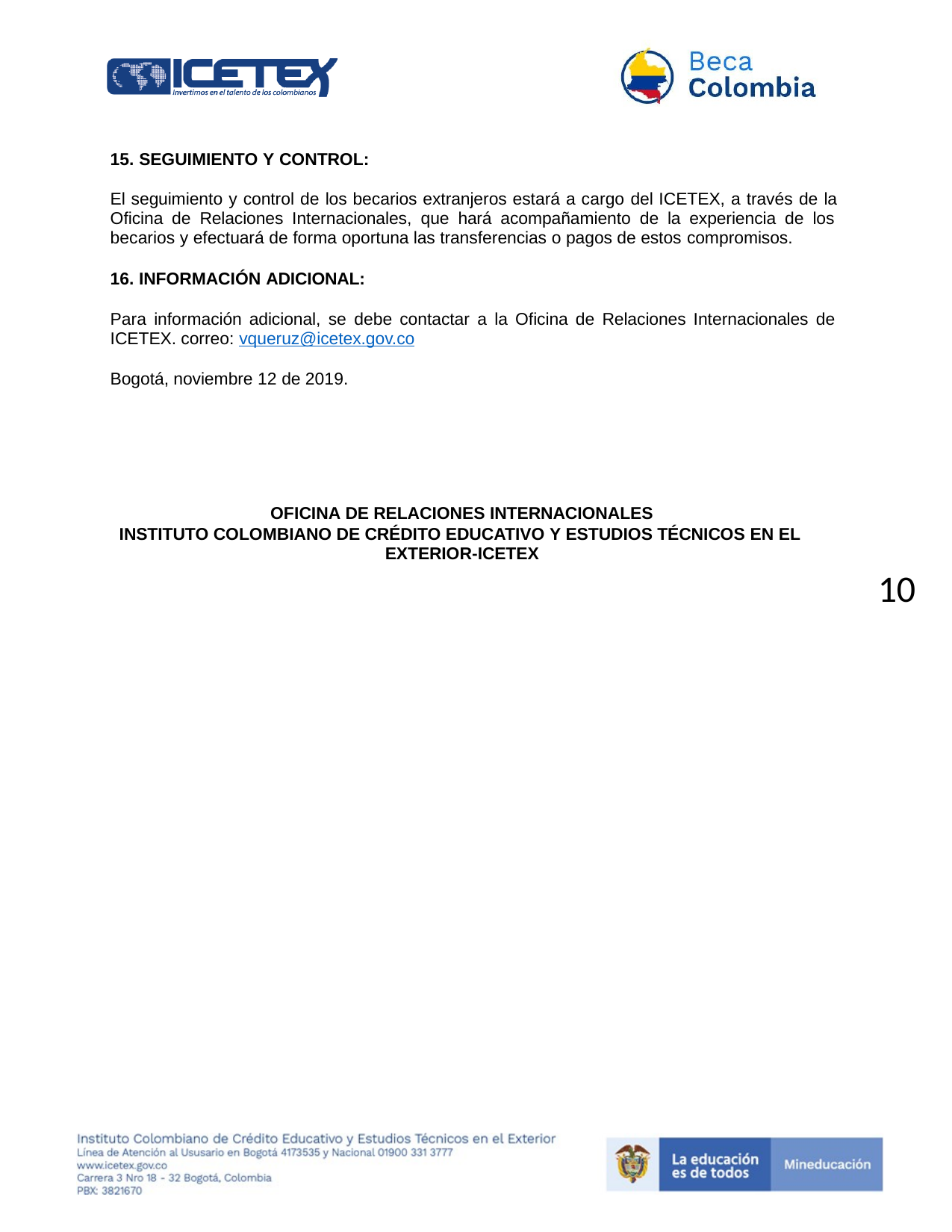

SEGUIMIENTO Y CONTROL:

El seguimiento y control de los becarios extranjeros estará a cargo del ICETEX, a través de la  Oficina de Relaciones Internacionales, que hará acompañamiento de la experiencia de los  becarios y efectuará de forma oportuna las transferencias o pagos de estos compromisos.

INFORMACIÓN ADICIONAL:

Para información adicional, se debe contactar a la Oficina de Relaciones Internacionales de  ICETEX. correo: vqueruz@icetex.gov.co

Bogotá, noviembre 12 de 2019.
OFICINA DE RELACIONES INTERNACIONALES
INSTITUTO COLOMBIANO DE CRÉDITO EDUCATIVO Y ESTUDIOS TÉCNICOS EN EL  EXTERIOR-ICETEX
10

10